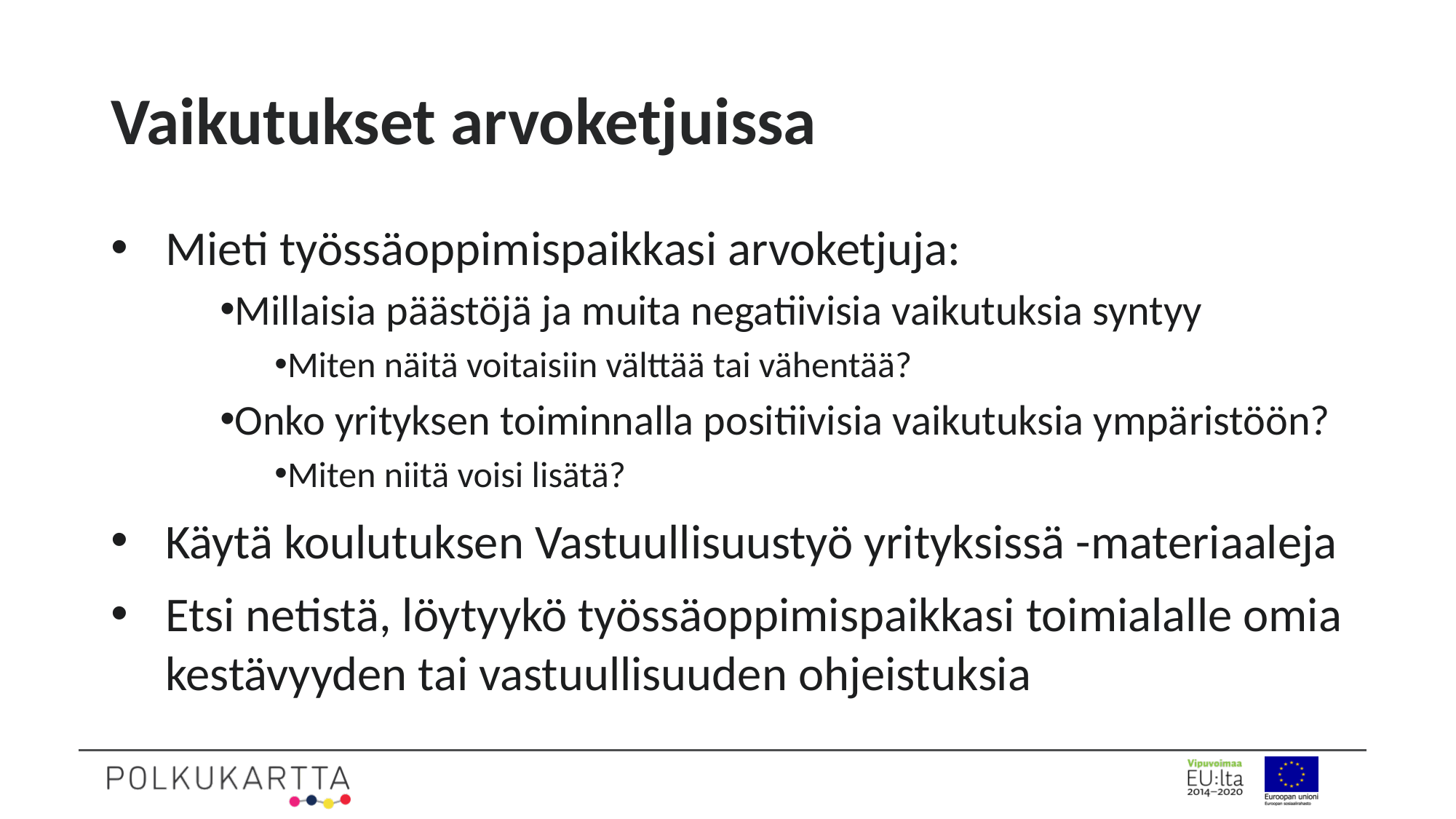

# Vaikutukset arvoketjuissa
Mieti työssäoppimispaikkasi arvoketjuja:
Millaisia päästöjä ja muita negatiivisia vaikutuksia syntyy
Miten näitä voitaisiin välttää tai vähentää?
Onko yrityksen toiminnalla positiivisia vaikutuksia ympäristöön?
Miten niitä voisi lisätä?
Käytä koulutuksen Vastuullisuustyö yrityksissä -materiaaleja
Etsi netistä, löytyykö työssäoppimispaikkasi toimialalle omia kestävyyden tai vastuullisuuden ohjeistuksia